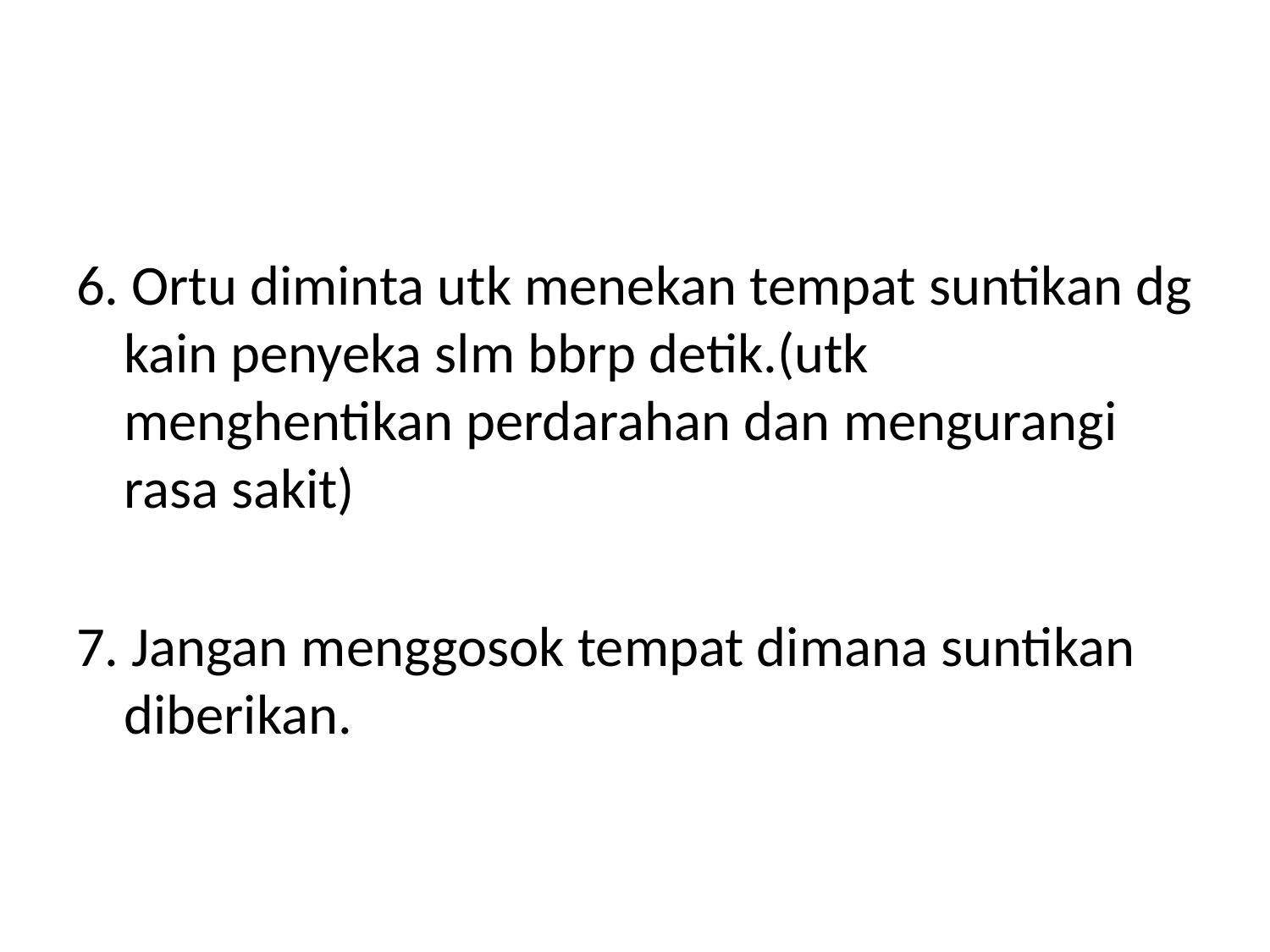

6. Ortu diminta utk menekan tempat suntikan dg kain penyeka slm bbrp detik.(utk menghentikan perdarahan dan mengurangi rasa sakit)

7. Jangan menggosok tempat dimana suntikan diberikan.